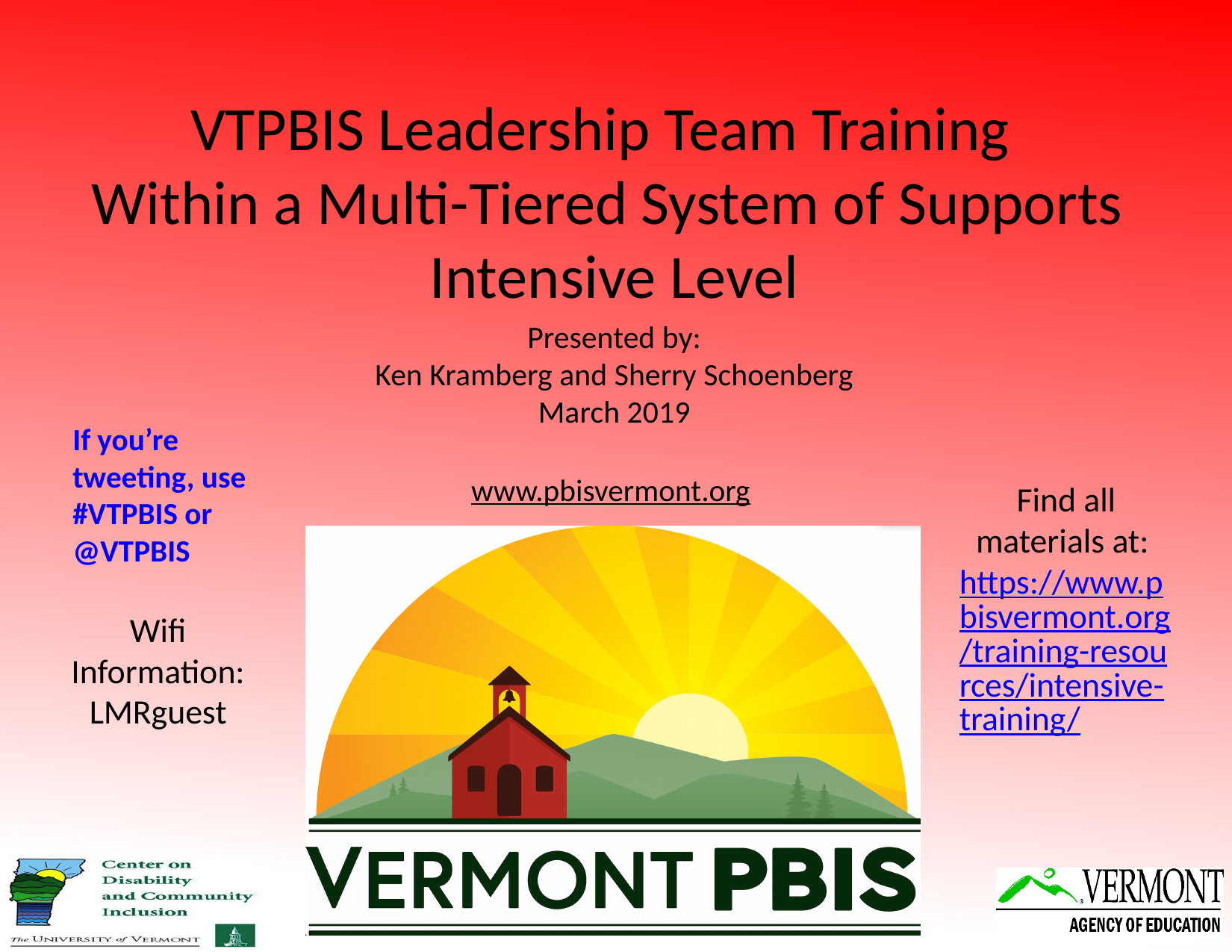

# VTPBIS Leadership Team Training Within a Multi-Tiered System of Supports Intensive Level
Presented by:
Ken Kramberg and Sherry Schoenberg
March 2019
If you’re tweeting, use #VTPBIS or @VTPBIS

www.pbisvermont.org
Find all materials at:
https://www.pbisvermont.org/training-resources/intensive-training/

Wifi Information:
LMRguest